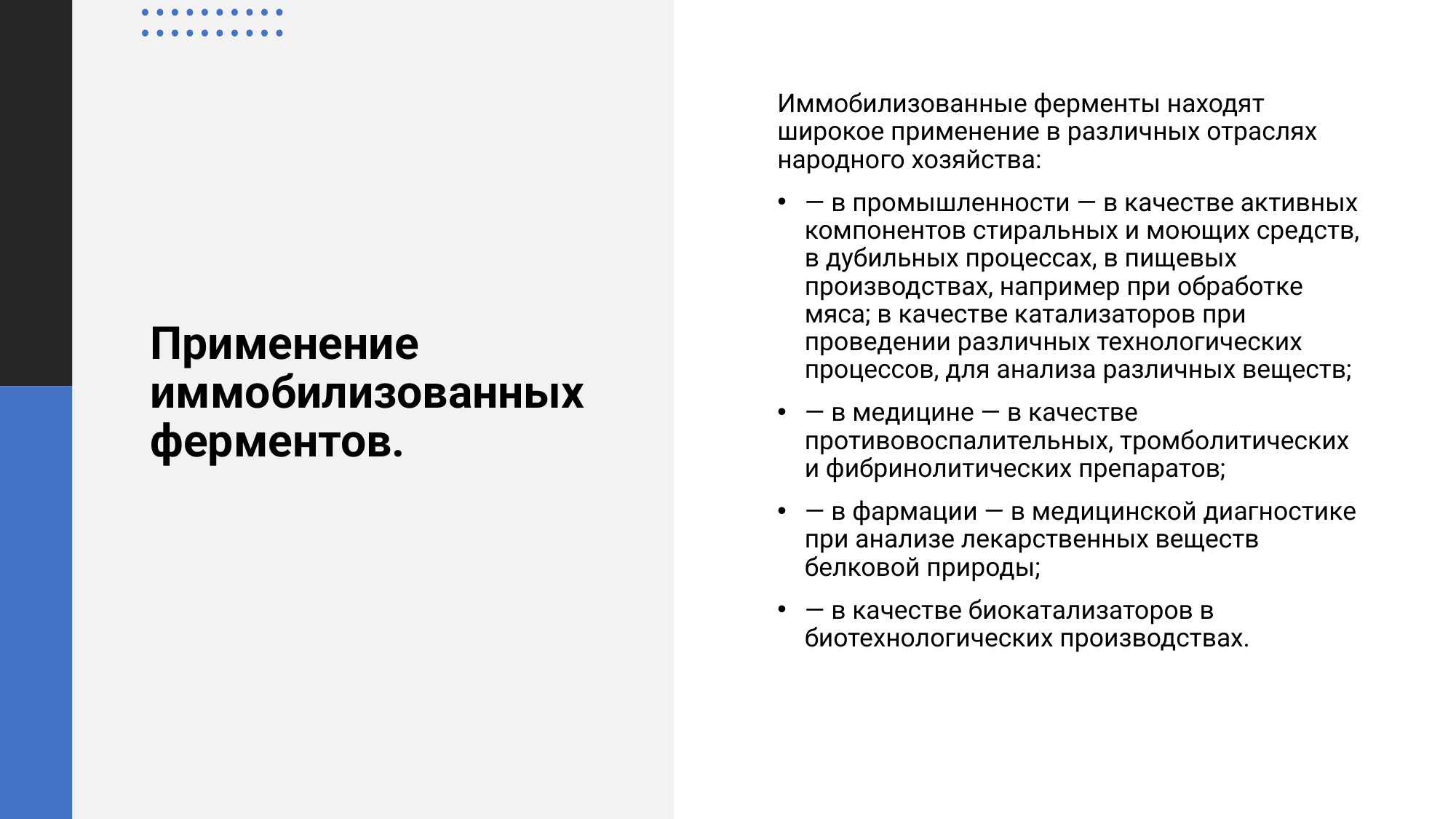

Иммобилизованные ферменты находят широкое применение в различных отраслях народного хозяйства:
— в промышленности — в качестве активных компонентов стиральных и моющих средств, в дубильных процессах, в пищевых производствах, например при обработке мяса; в качестве катализаторов при проведении различных технологических процессов, для анализа различных веществ;
— в медицине — в качестве противовоспалительных, тромболитических и фибринолитических препаратов;
— в фармации — в медицинской диагностике при анализе лекарственных веществ белковой природы;
— в качестве биокатализаторов в биотехнологических производствах.

# Применение иммобилизованных ферментов.